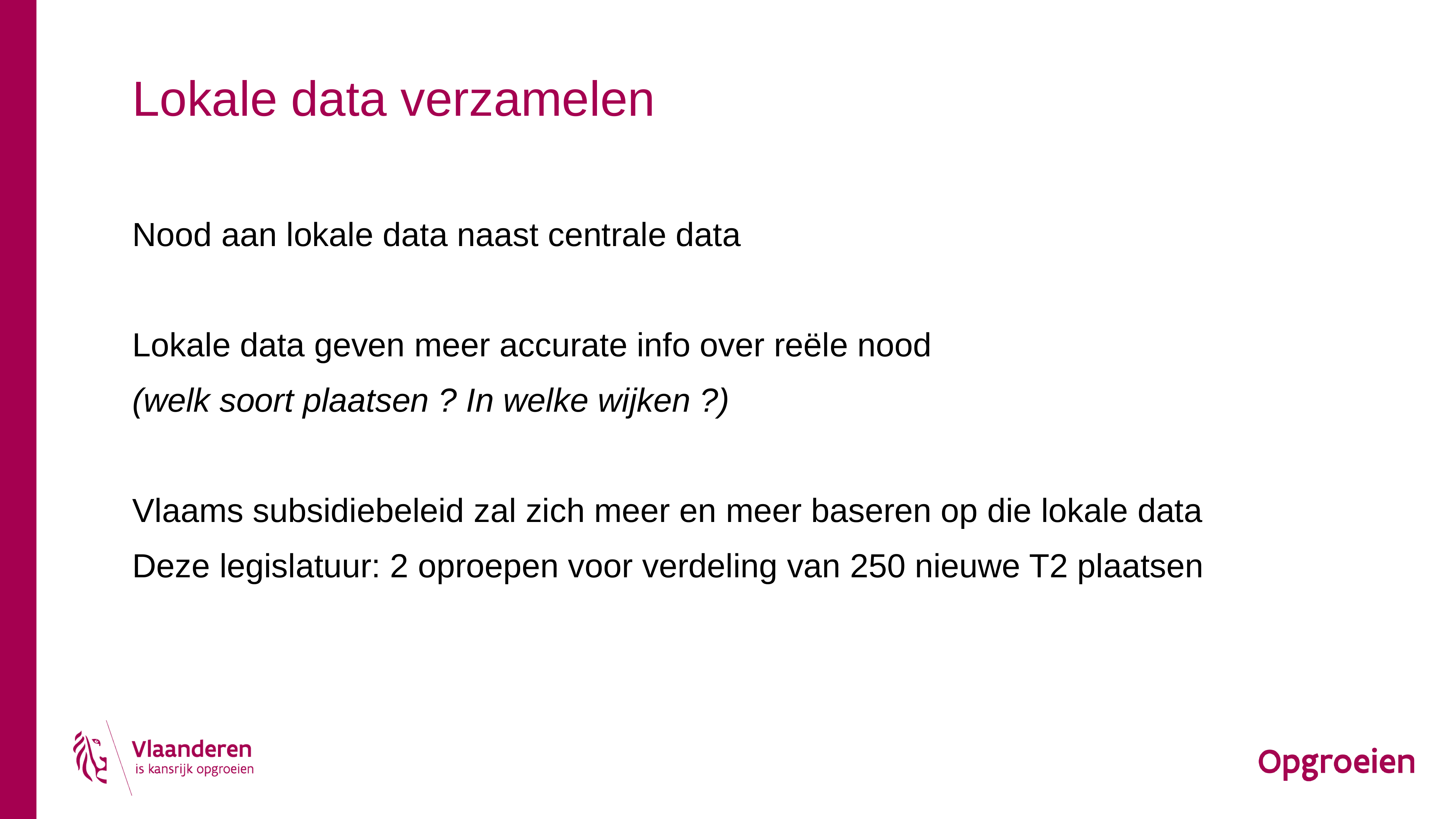

# Lokale data verzamelen

Nood aan lokale data naast centrale data

Lokale data geven meer accurate info over reële nood
(welk soort plaatsen ? In welke wijken ?)

Vlaams subsidiebeleid zal zich meer en meer baseren op die lokale data
Deze legislatuur: 2 oproepen voor verdeling van 250 nieuwe T2 plaatsen